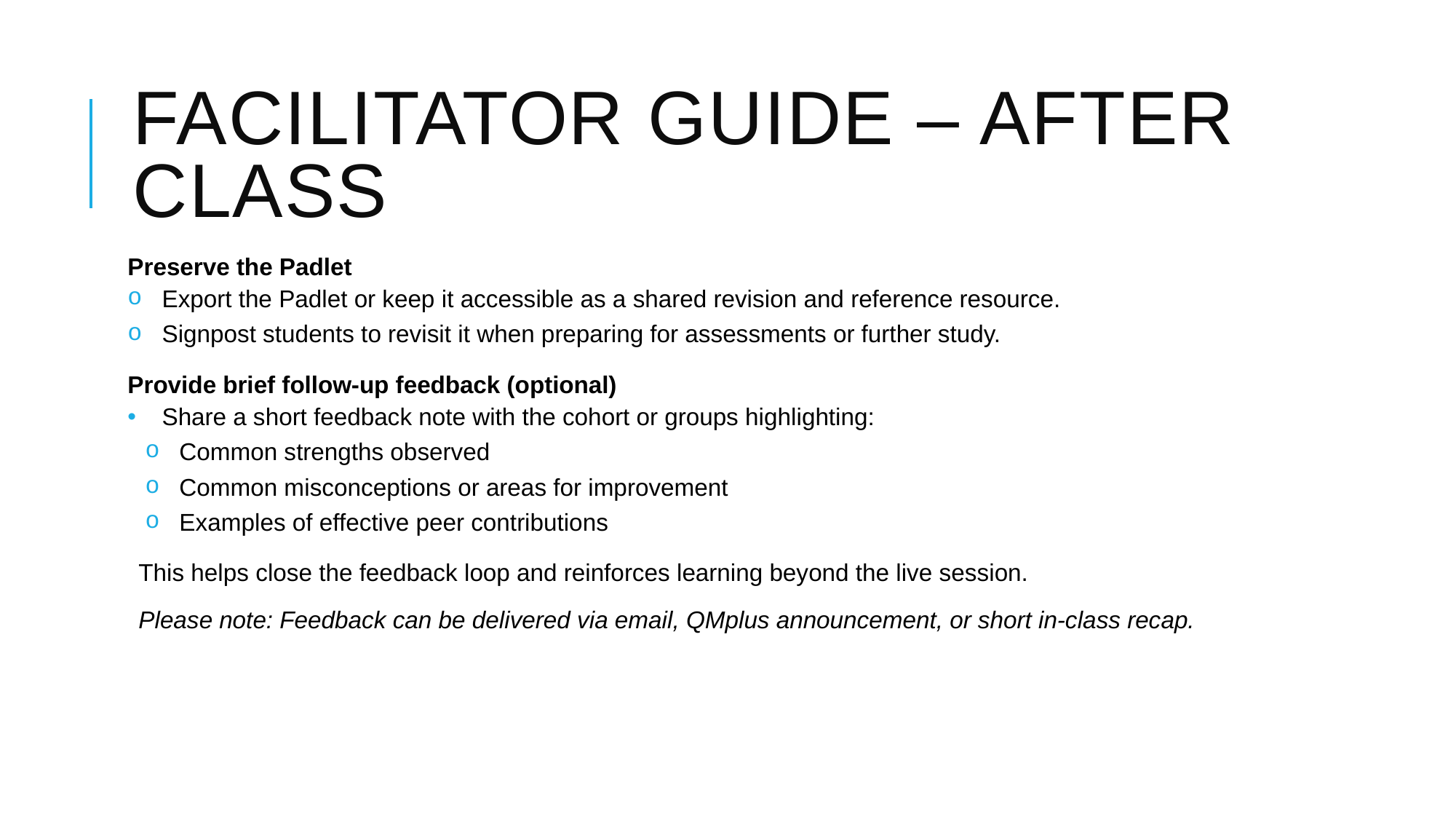

# Facilitator Guide – AFTER CLASS
Preserve the Padlet
Export the Padlet or keep it accessible as a shared revision and reference resource.
Signpost students to revisit it when preparing for assessments or further study.
Provide brief follow-up feedback (optional)
Share a short feedback note with the cohort or groups highlighting:
Common strengths observed
Common misconceptions or areas for improvement
Examples of effective peer contributions
This helps close the feedback loop and reinforces learning beyond the live session.
Please note: Feedback can be delivered via email, QMplus announcement, or short in-class recap.